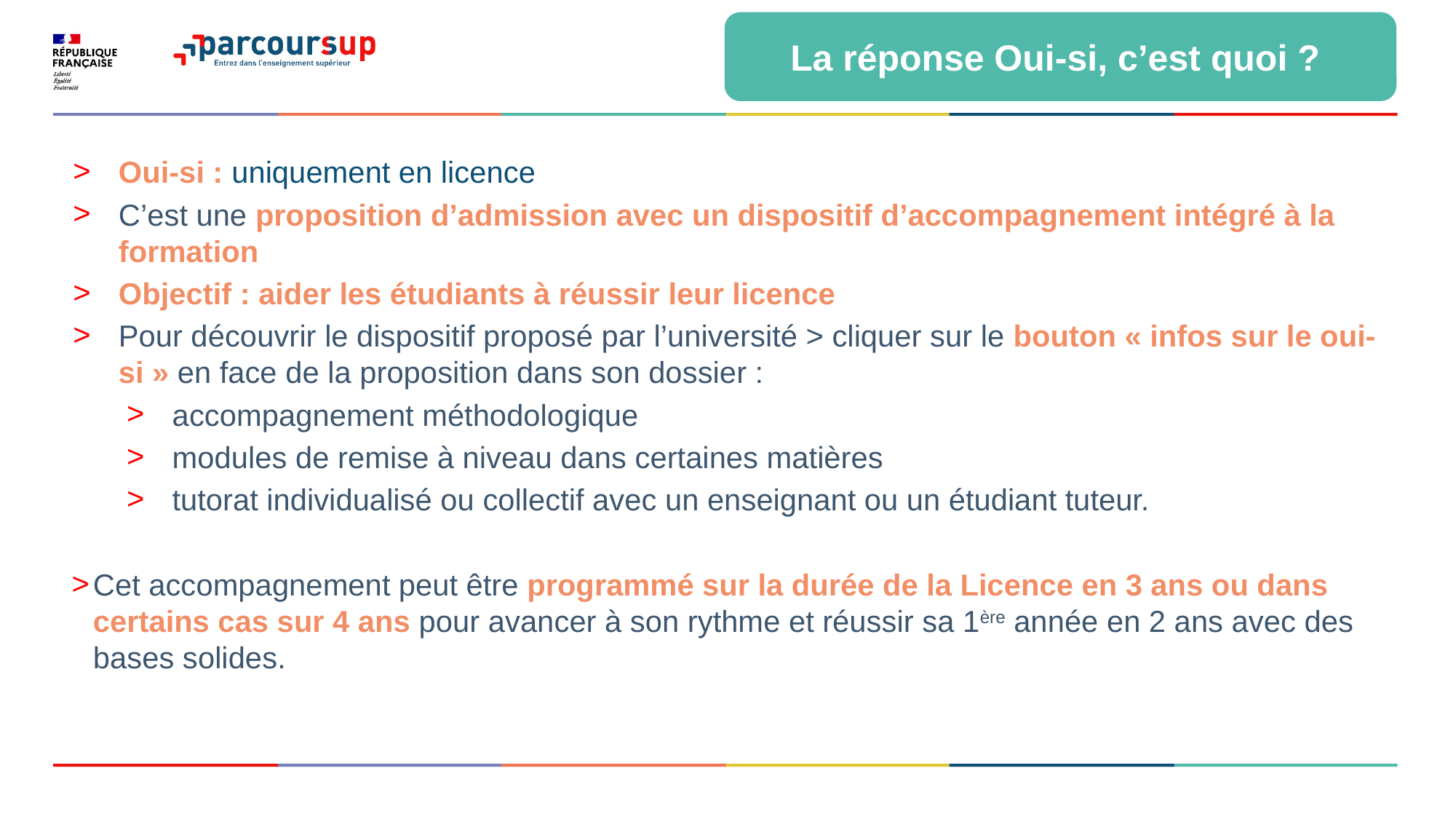

La réponse Oui-si, c’est quoi ?
Oui-si : uniquement en licence
C’est une proposition d’admission avec un dispositif d’accompagnement intégré à la formation
Objectif : aider les étudiants à réussir leur licence
Pour découvrir le dispositif proposé par l’université > cliquer sur le bouton « infos sur le oui-si » en face de la proposition dans son dossier :
accompagnement méthodologique
modules de remise à niveau dans certaines matières
tutorat individualisé ou collectif avec un enseignant ou un étudiant tuteur.

Cet accompagnement peut être programmé sur la durée de la Licence en 3 ans ou dans certains cas sur 4 ans pour avancer à son rythme et réussir sa 1ère année en 2 ans avec des bases solides.